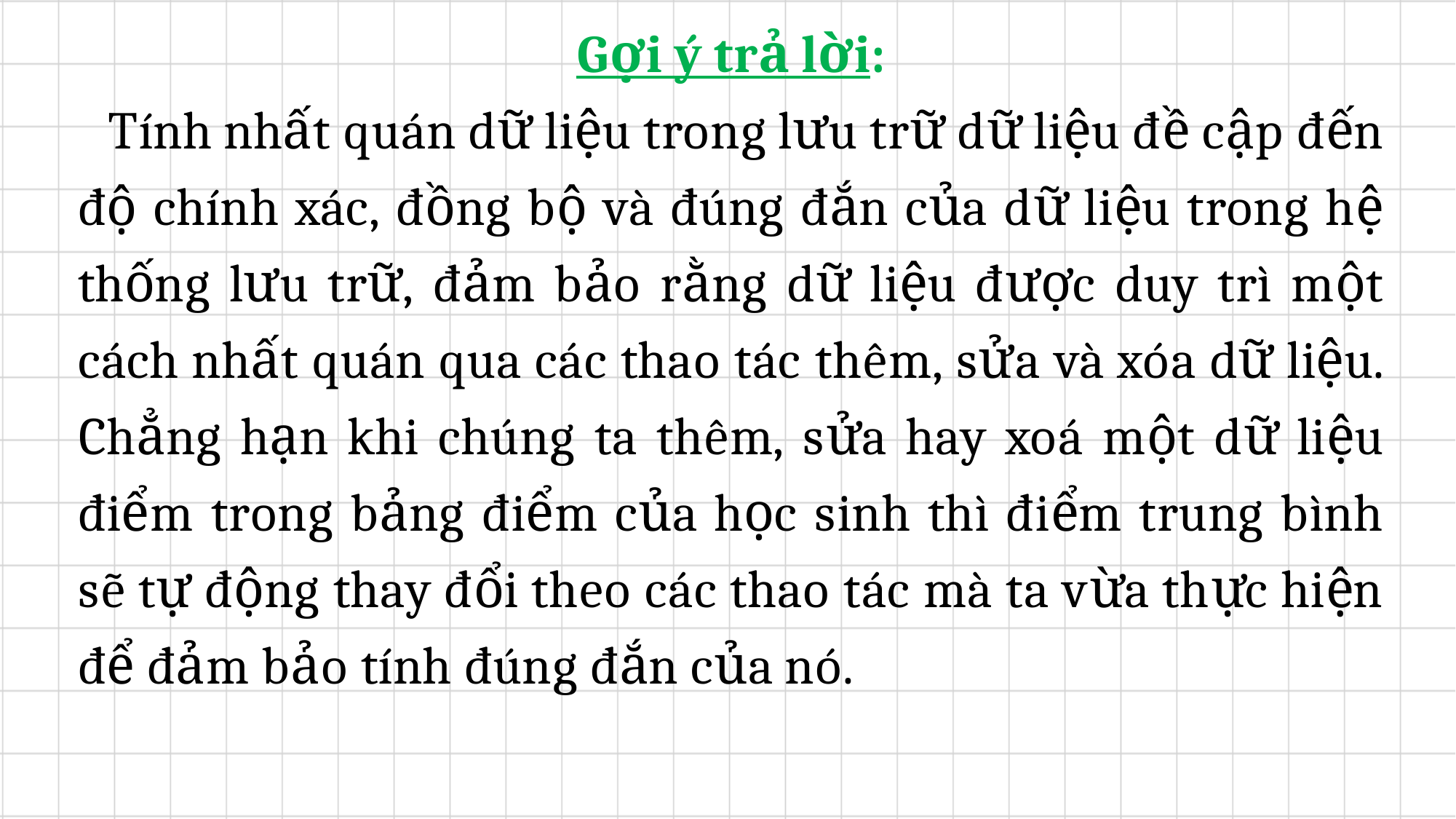

Gợi ý trả lời:
	Tính nhất quán dữ liệu trong lưu trữ dữ liệu đề cập đến độ chính xác, đồng bộ và đúng đắn của dữ liệu trong hệ thống lưu trữ, đảm bảo rằng dữ liệu được duy trì một cách nhất quán qua các thao tác thêm, sửa và xóa dữ liệu. Chẳng hạn khi chúng ta thêm, sửa hay xoá một dữ liệu điểm trong bảng điểm của học sinh thì điểm trung bình sẽ tự động thay đổi theo các thao tác mà ta vừa thực hiện để đảm bảo tính đúng đắn của nó.